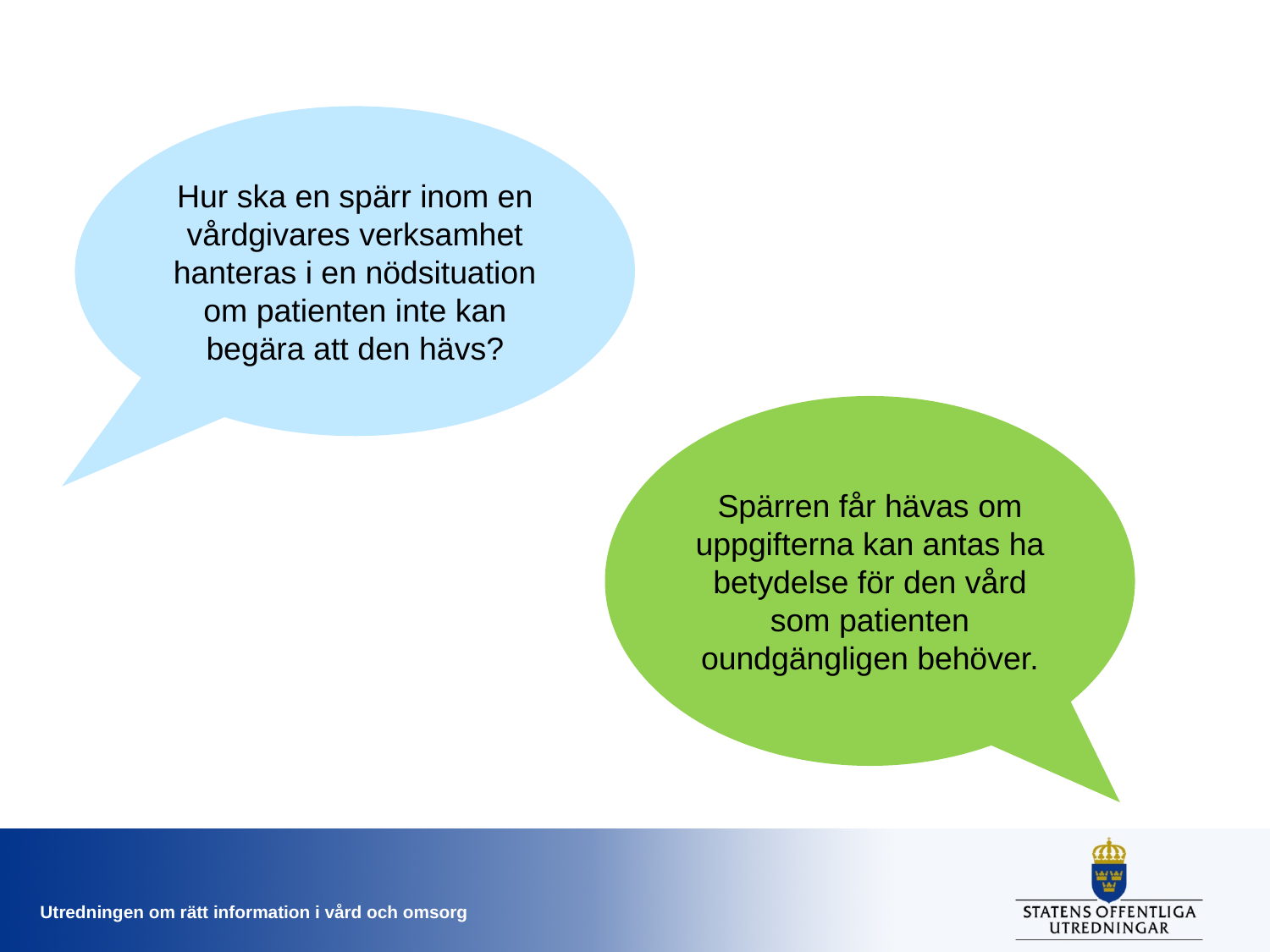

Hur ska en spärr inom en vårdgivares verksamhet hanteras i en nödsituation om patienten inte kan begära att den hävs?
Spärren får hävas om uppgifterna kan antas ha betydelse för den vård som patienten oundgängligen behöver.